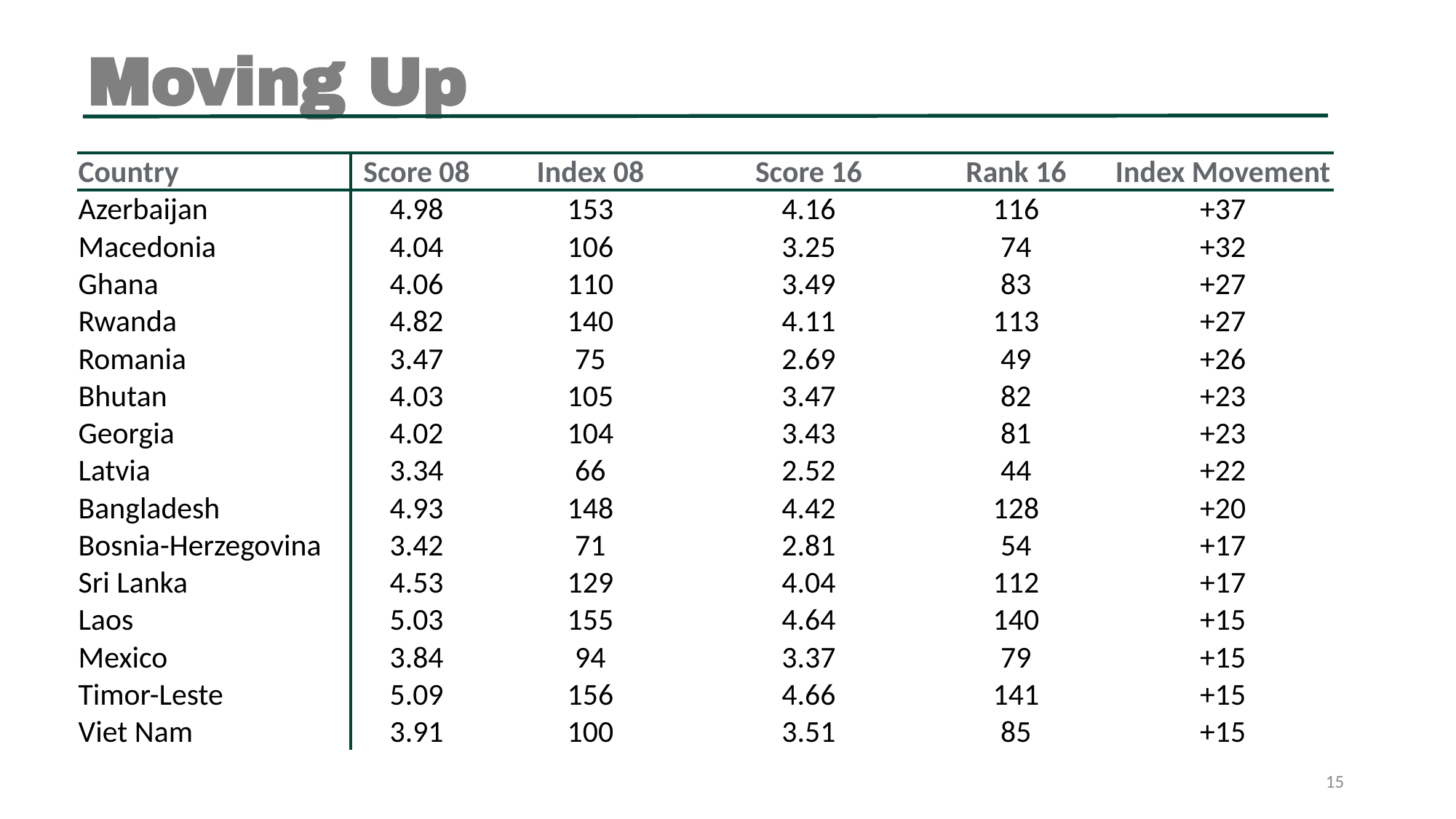

Moving Up
|  |  |  |  |  |  |
| --- | --- | --- | --- | --- | --- |
| Country | Score 08 | Index 08 | Score 16 | Rank 16 | Index Movement |
| Azerbaijan | 4.98 | 153 | 4.16 | 116 | +37 |
| Macedonia | 4.04 | 106 | 3.25 | 74 | +32 |
| Ghana | 4.06 | 110 | 3.49 | 83 | +27 |
| Rwanda | 4.82 | 140 | 4.11 | 113 | +27 |
| Romania | 3.47 | 75 | 2.69 | 49 | +26 |
| Bhutan | 4.03 | 105 | 3.47 | 82 | +23 |
| Georgia | 4.02 | 104 | 3.43 | 81 | +23 |
| Latvia | 3.34 | 66 | 2.52 | 44 | +22 |
| Bangladesh | 4.93 | 148 | 4.42 | 128 | +20 |
| Bosnia-Herzegovina | 3.42 | 71 | 2.81 | 54 | +17 |
| Sri Lanka | 4.53 | 129 | 4.04 | 112 | +17 |
| Laos | 5.03 | 155 | 4.64 | 140 | +15 |
| Mexico | 3.84 | 94 | 3.37 | 79 | +15 |
| Timor-Leste | 5.09 | 156 | 4.66 | 141 | +15 |
| Viet Nam | 3.91 | 100 | 3.51 | 85 | +15 |

15